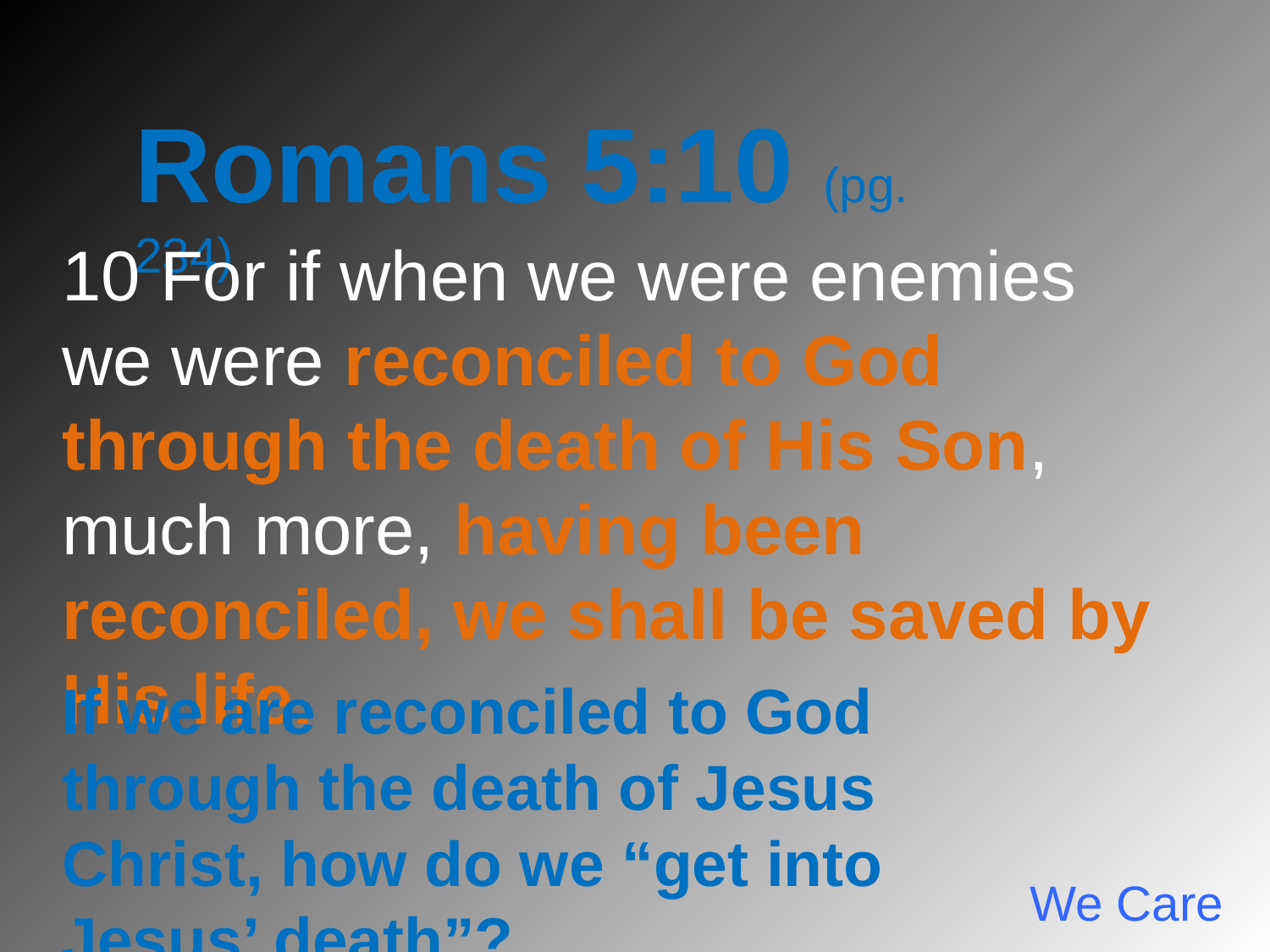

Romans 5:10 (pg. 234)
10 For if when we were enemies we were reconciled to God through the death of His Son, much more, having been reconciled, we shall be saved by His life.
If we are reconciled to God through the death of Jesus Christ, how do we “get into Jesus’ death”?
# We Care